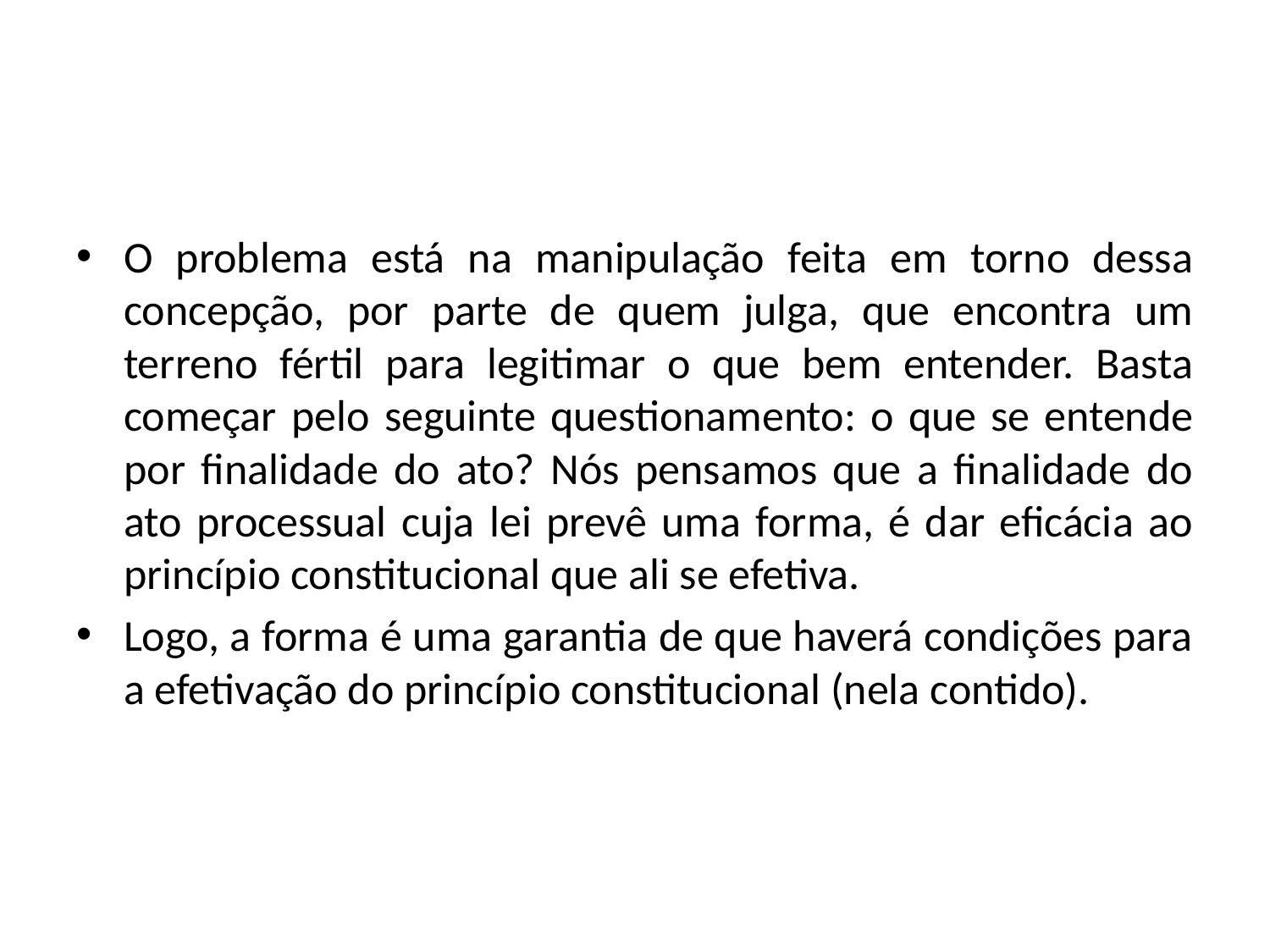

#
O problema está na manipulação feita em torno dessa concepção, por parte de quem julga, que encontra um terreno fértil para legitimar o que bem entender. Basta começar pelo seguinte questionamento: o que se entende por finalidade do ato? Nós pensamos que a finalidade do ato processual cuja lei prevê uma forma, é dar eficácia ao princípio constitucional que ali se efetiva.
Logo, a forma é uma garantia de que haverá condições para a efetivação do princípio constitucional (nela contido).